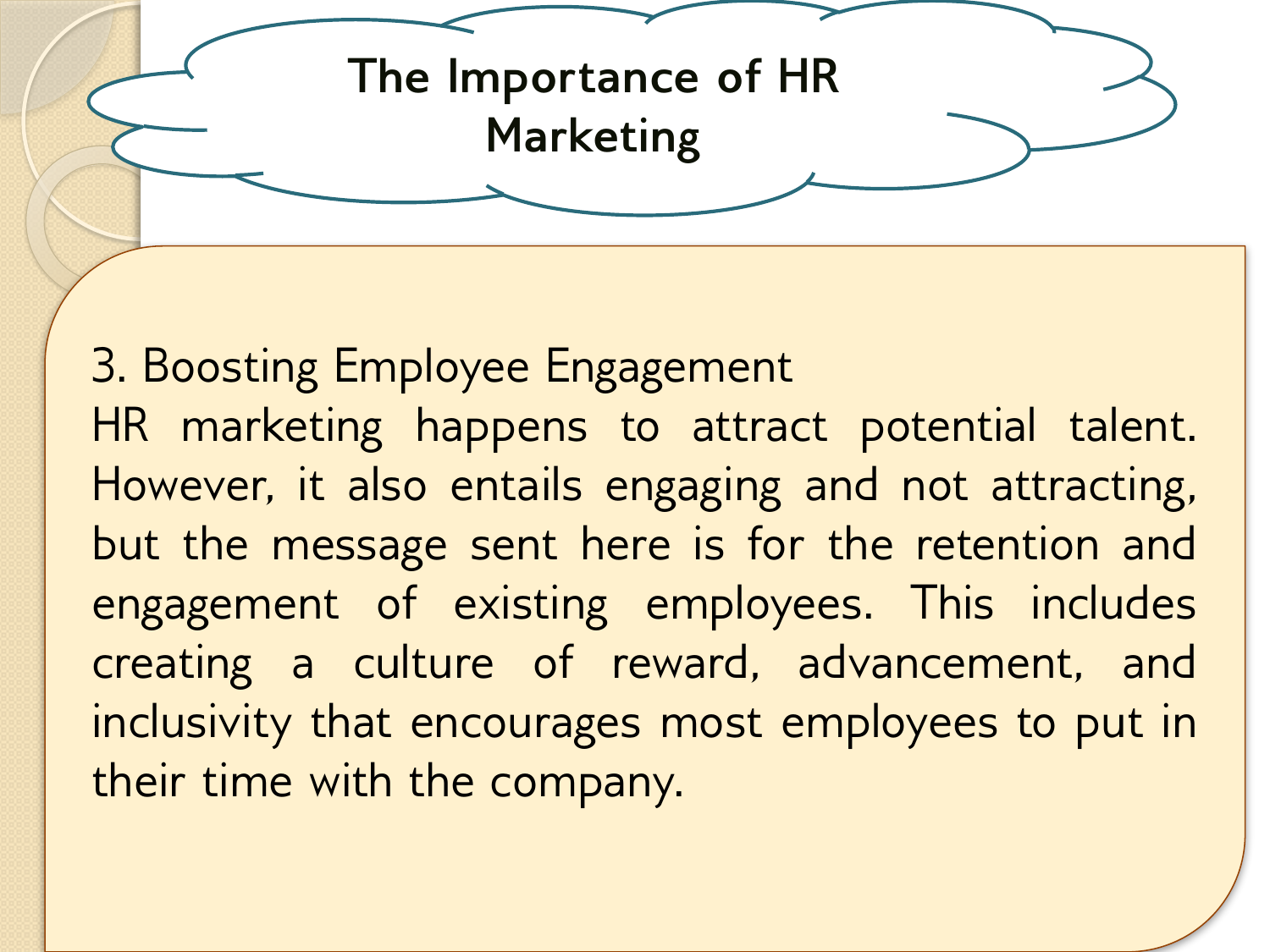

The Importance of HR Marketing

3. Boosting Employee Engagement
HR marketing happens to attract potential talent. However, it also entails engaging and not attracting, but the message sent here is for the retention and engagement of existing employees. This includes creating a culture of reward, advancement, and inclusivity that encourages most employees to put in their time with the company.

17